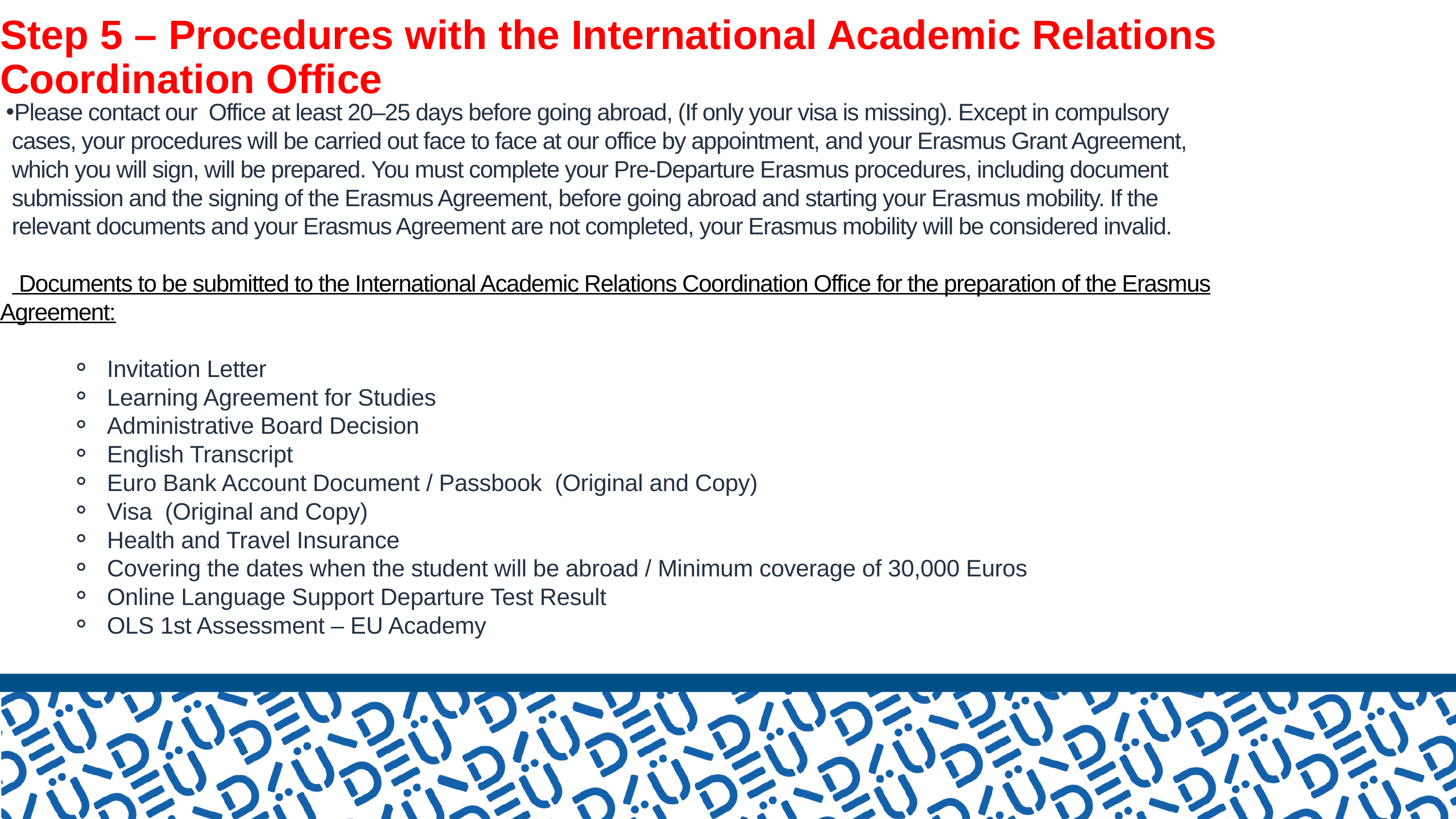

Step 5 – Procedures with the International Academic Relations Coordination Office
Please contact our  Office at least 20–25 days before going abroad, (If only your visa is missing). Except in compulsory cases, your procedures will be carried out face to face at our office by appointment, and your Erasmus Grant Agreement, which you will sign, will be prepared. You must complete your Pre-Departure Erasmus procedures, including document submission and the signing of the Erasmus Agreement, before going abroad and starting your Erasmus mobility. If the relevant documents and your Erasmus Agreement are not completed, your Erasmus mobility will be considered invalid.

   Documents to be submitted to the International Academic Relations Coordination Office for the preparation of the Erasmus Agreement:

Invitation Letter
Learning Agreement for Studies
Administrative Board Decision
English Transcript
Euro Bank Account Document / Passbook  (Original and Copy)
Visa  (Original and Copy)
Health and Travel Insurance
Covering the dates when the student will be abroad / Minimum coverage of 30,000 Euros
Online Language Support Departure Test Result
OLS 1st Assessment – EU Academy